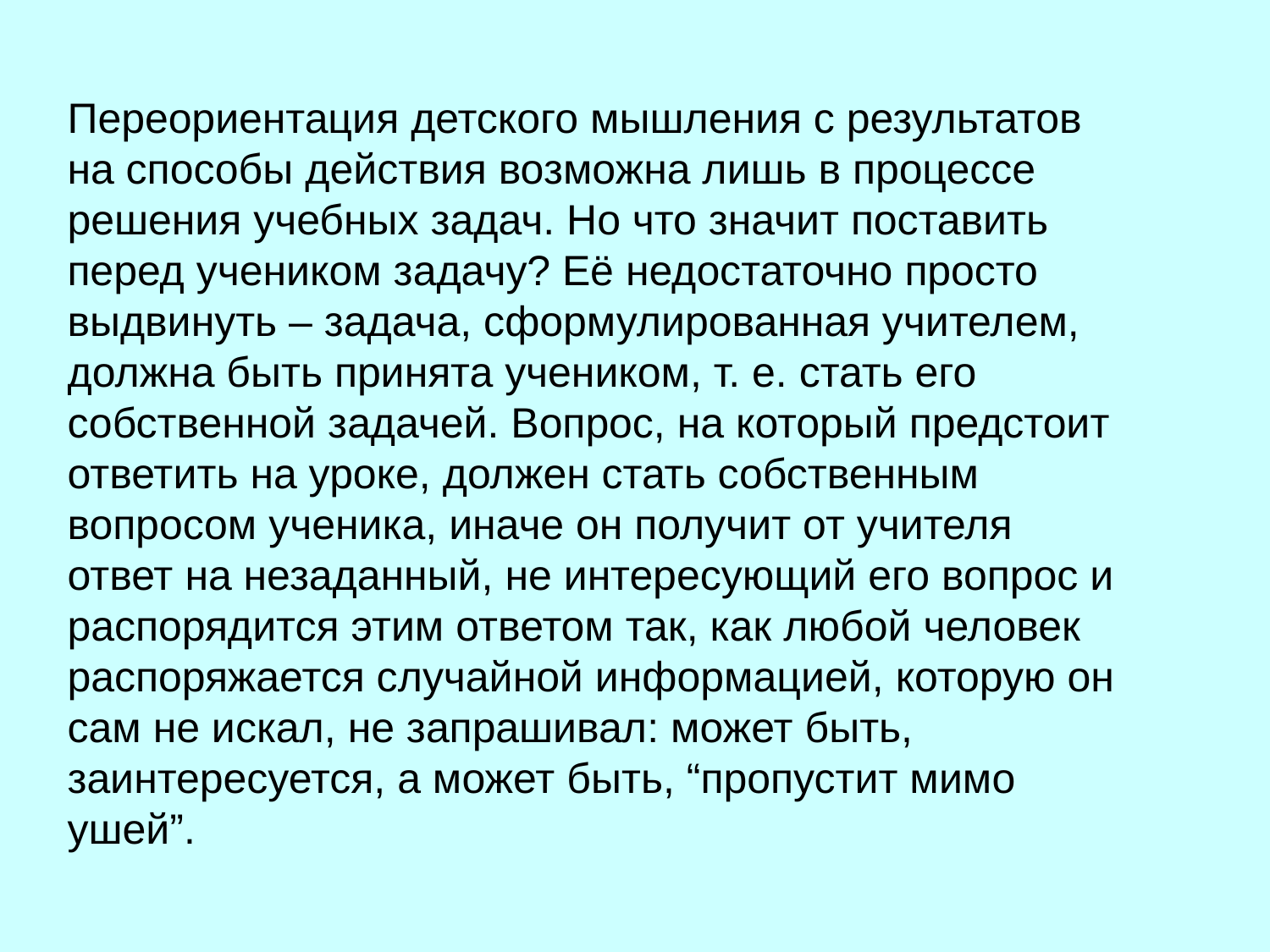

Переориентация детского мышления с результатов на способы действия возможна лишь в процессе решения учебных задач. Но что значит поставить перед учеником задачу? Её недостаточно просто выдвинуть – задача, сформулированная учителем, должна быть принята учеником, т. е. стать его собственной задачей. Вопрос, на который предстоит ответить на уроке, должен стать собственным вопросом ученика, иначе он получит от учителя ответ на незаданный, не интересующий его вопрос и распорядится этим ответом так, как любой человек распоряжается случайной информацией, которую он сам не искал, не запрашивал: может быть, заинтересуется, а может быть, “пропустит мимо ушей”.